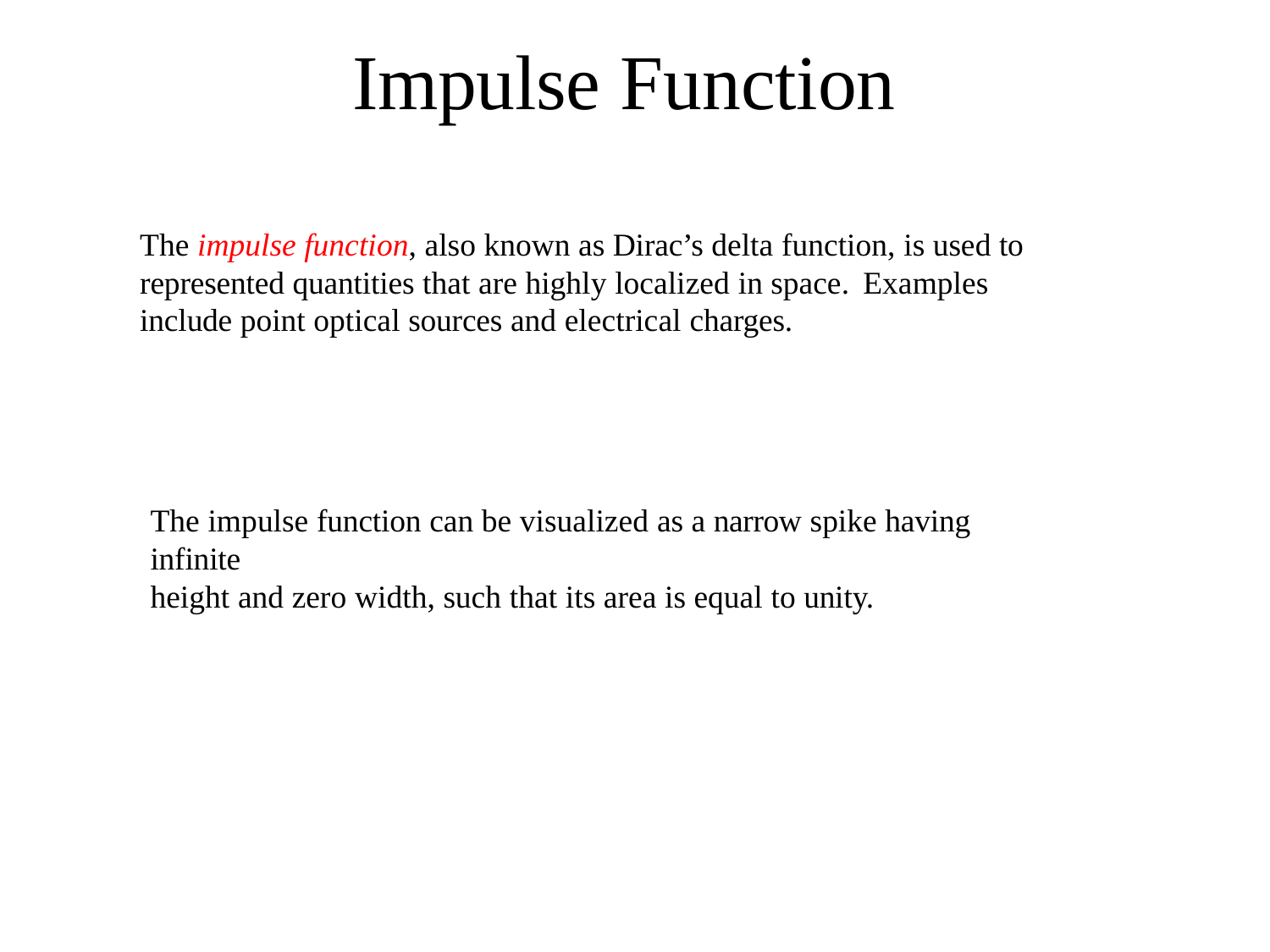

# Impulse Function
The impulse function, also known as Dirac’s delta function, is used to represented quantities that are highly localized in space. Examples include point optical sources and electrical charges.
The impulse function can be visualized as a narrow spike having infinite
height and zero width, such that its area is equal to unity.